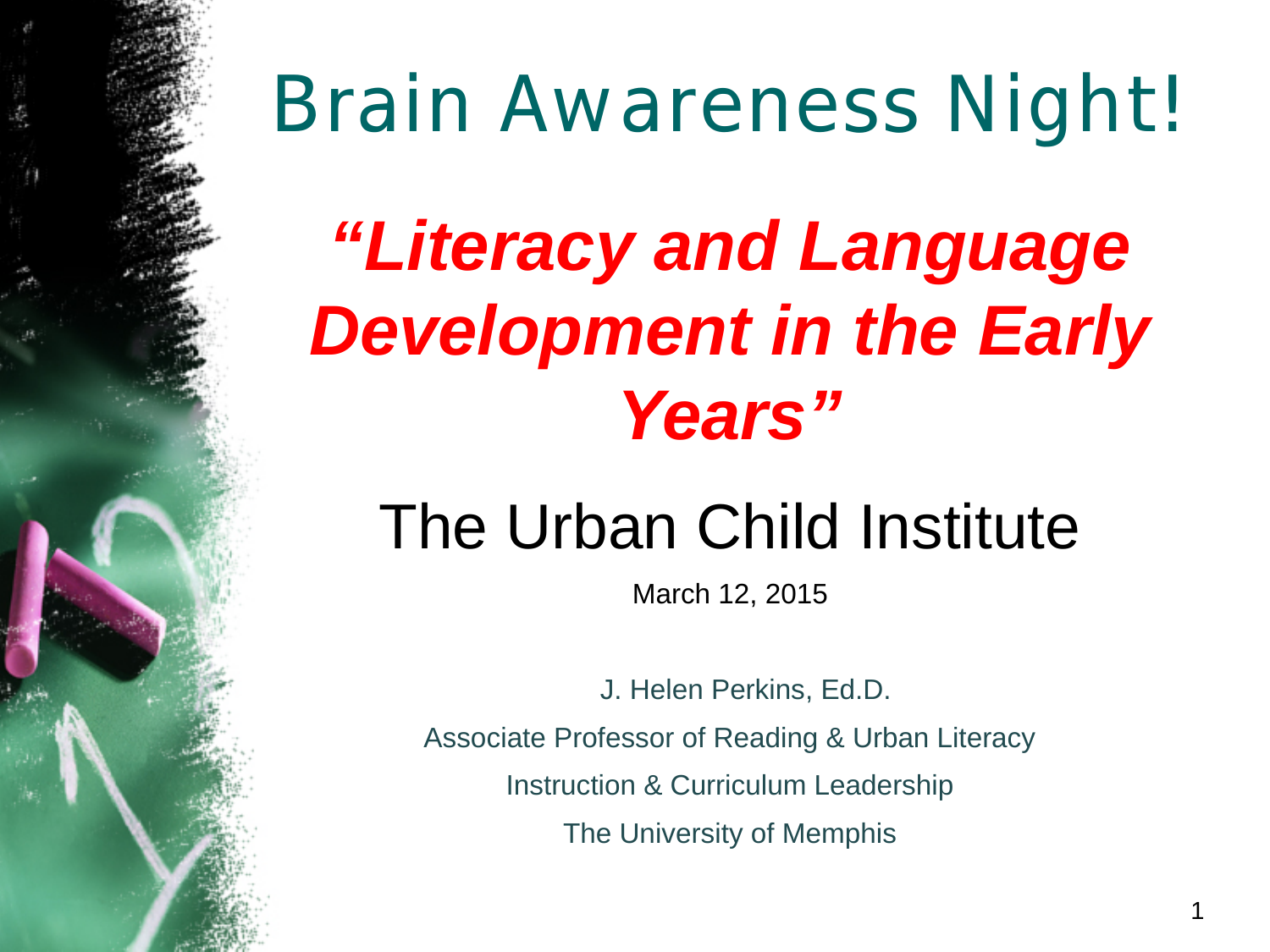

# Brain Awareness Night!
“Literacy and Language Development in the Early Years”
The Urban Child Institute
March 12, 2015

    J. Helen Perkins, Ed.D.
Associate Professor of Reading & Urban Literacy
Instruction & Curriculum Leadership
The University of Memphis
1